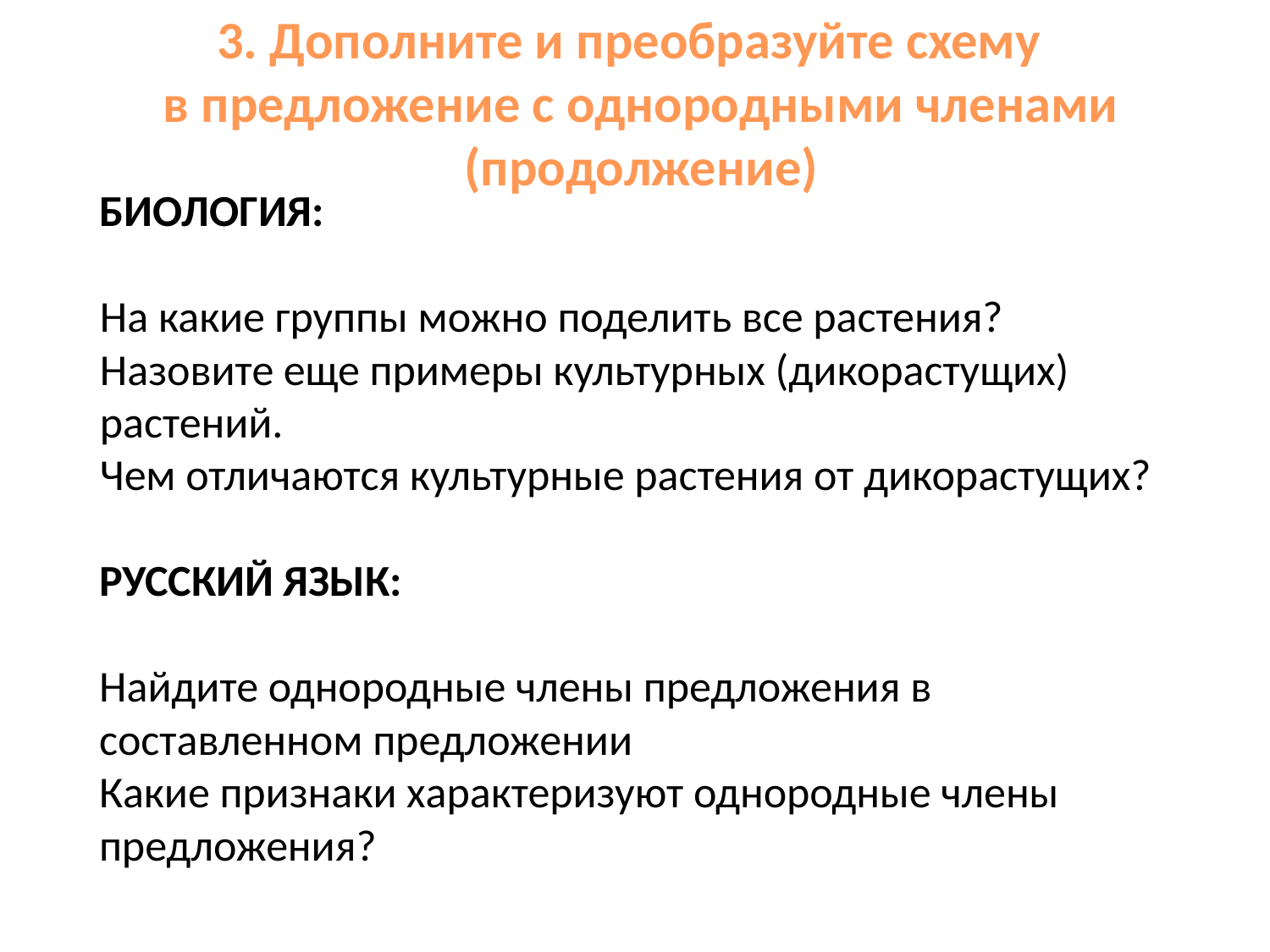

3. Дополните и преобразуйте схему
в предложение с однородными членами
(продолжение)
БИОЛОГИЯ:

На какие группы можно поделить все растения?
Назовите еще примеры культурных (дикорастущих) растений.
Чем отличаются культурные растения от дикорастущих?
РУССКИЙ ЯЗЫК:

Найдите однородные члены предложения в составленном предложении
Какие признаки характеризуют однородные члены предложения?